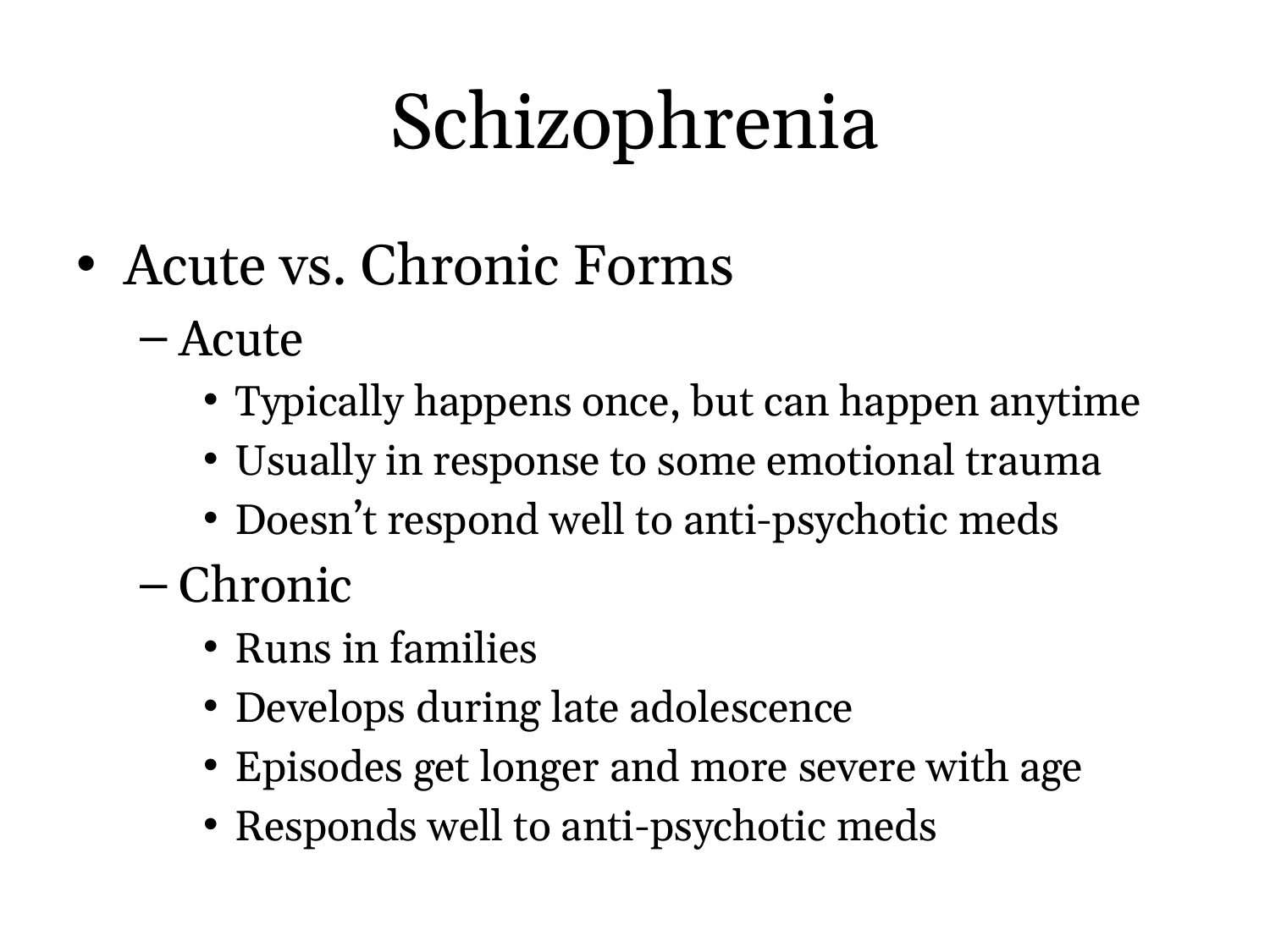

# Schizophrenia
Acute vs. Chronic Forms
Acute
Typically happens once, but can happen anytime
Usually in response to some emotional trauma
Doesn’t respond well to anti-psychotic meds
Chronic
Runs in families
Develops during late adolescence
Episodes get longer and more severe with age
Responds well to anti-psychotic meds